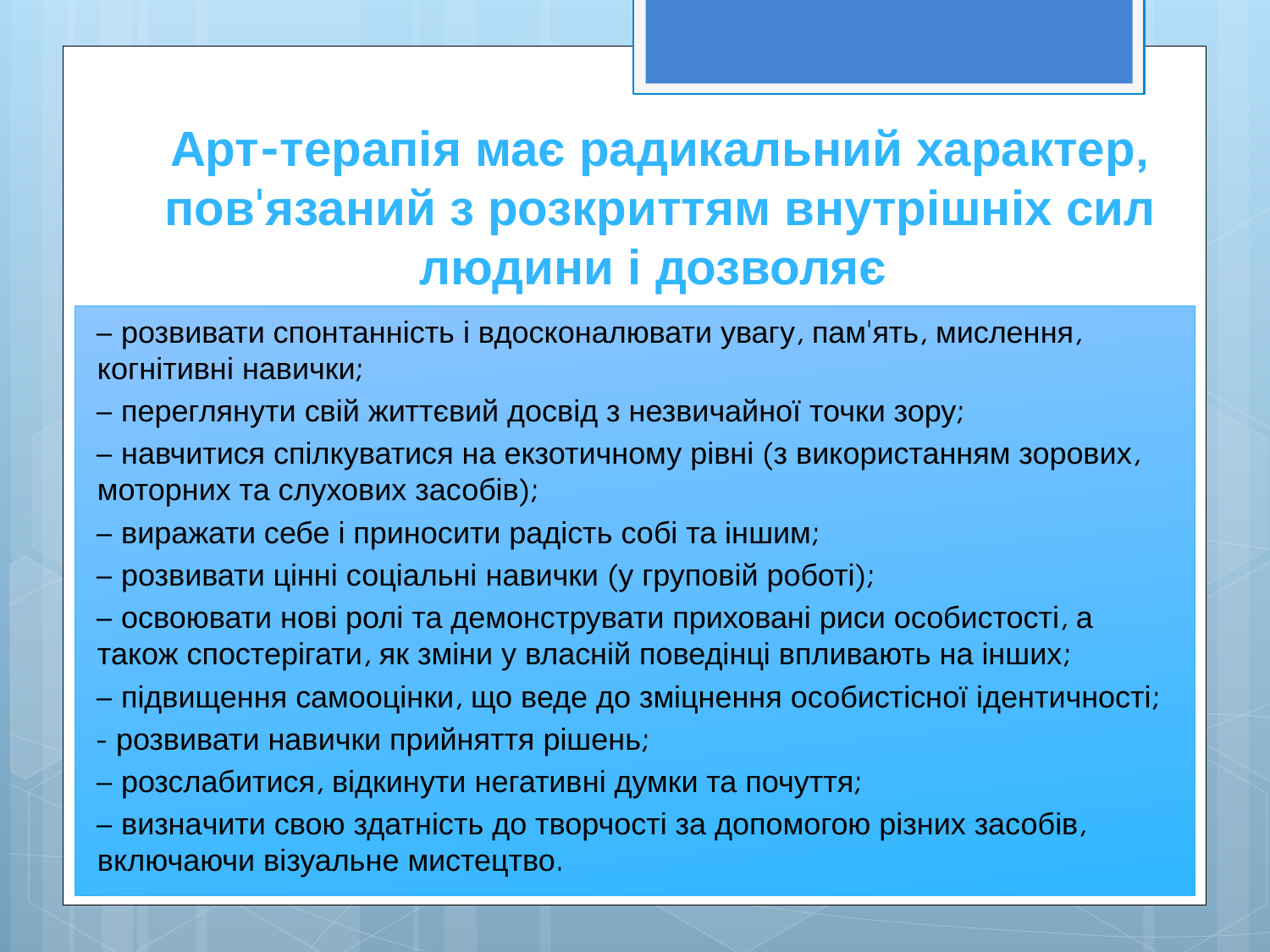

# Арт-терапія має радикальний характер, пов'язаний з розкриттям внутрішніх сил людини і дозволяє
– розвивати спонтанність і вдосконалювати увагу, пам'ять, мислення, когнітивні навички;
– переглянути свій життєвий досвід з незвичайної точки зору;
– навчитися спілкуватися на екзотичному рівні (з використанням зорових, моторних та слухових засобів);
– виражати себе і приносити радість собі та іншим;
– розвивати цінні соціальні навички (у груповій роботі);
– освоювати нові ролі та демонструвати приховані риси особистості, а також спостерігати, як зміни у власній поведінці впливають на інших;
– підвищення самооцінки, що веде до зміцнення особистісної ідентичності;
- розвивати навички прийняття рішень;
– розслабитися, відкинути негативні думки та почуття;
– визначити свою здатність до творчості за допомогою різних засобів, включаючи візуальне мистецтво.